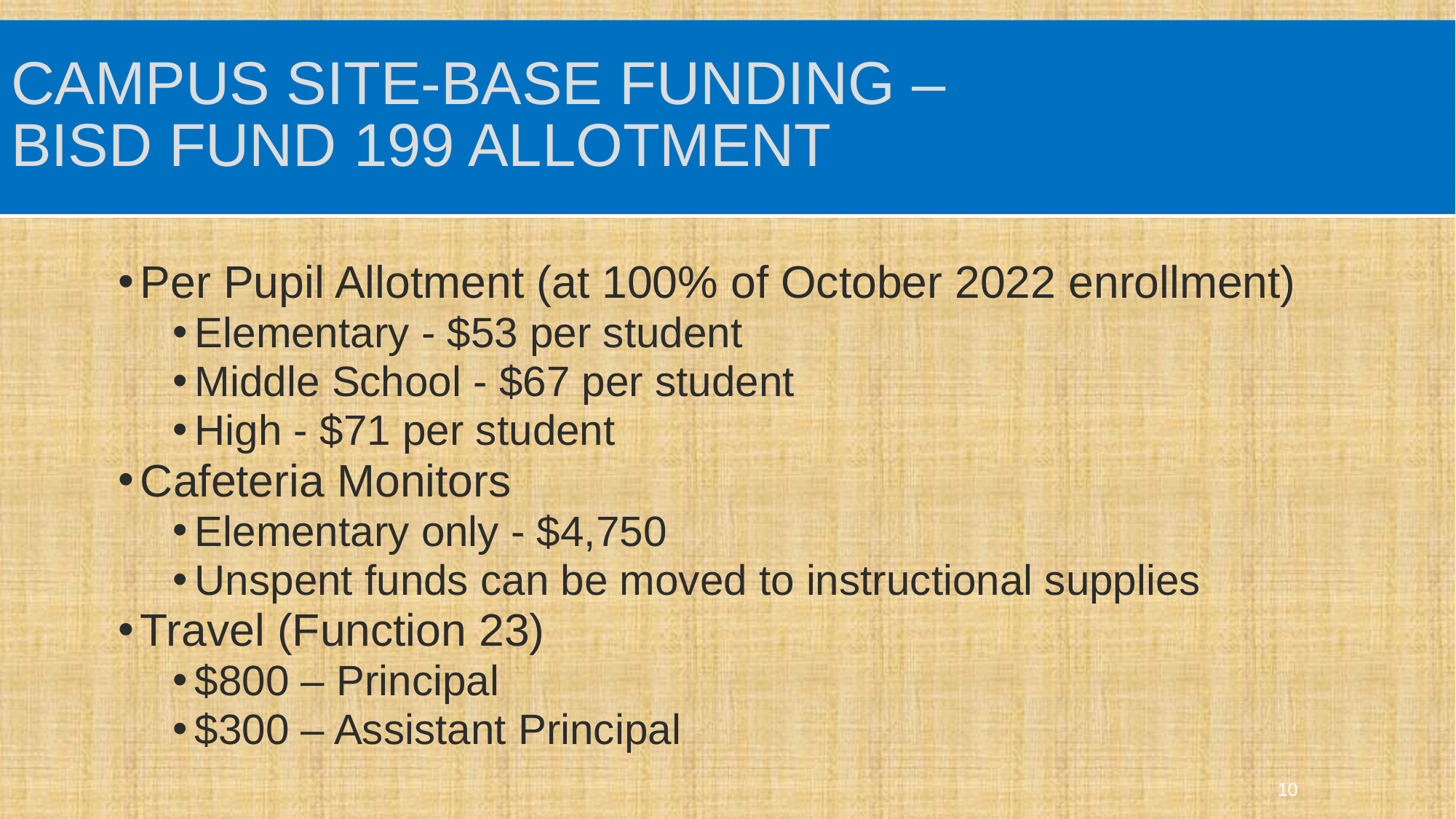

# Campus Site-Base Funding – BISD Fund 199 Allotment
Per Pupil Allotment (at 100% of October 2022 enrollment)
Elementary - $53 per student
Middle School - $67 per student
High - $71 per student
Cafeteria Monitors
Elementary only - $4,750
Unspent funds can be moved to instructional supplies
Travel (Function 23)
$800 – Principal
$300 – Assistant Principal

10